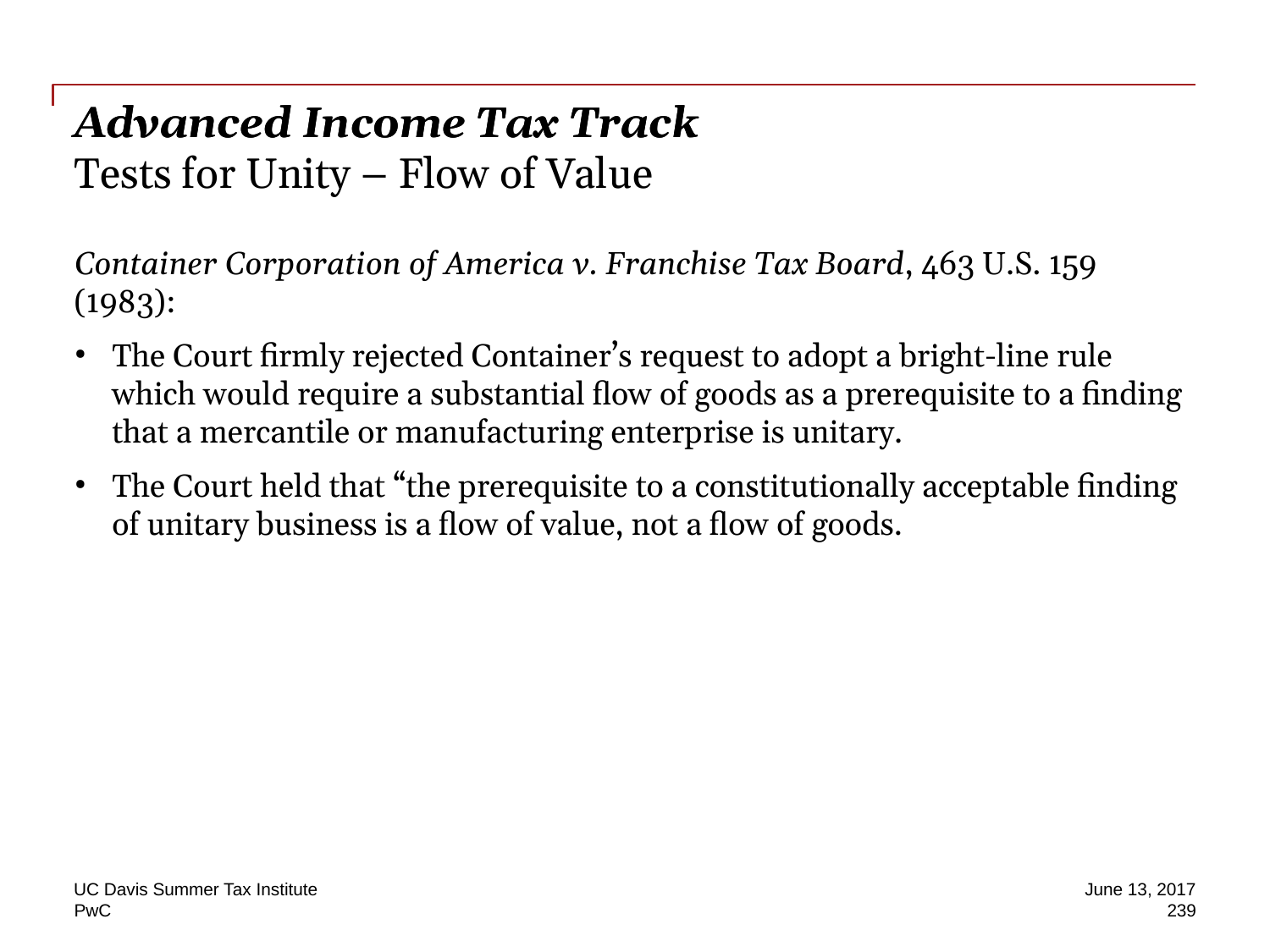

# Advanced Income Tax Track
Advanced Income Tax Track
Tests for Unity – Flow of Value
Container Corporation of America v. Franchise Tax Board, 463 U.S. 159 (1983):
The Court firmly rejected Container’s request to adopt a bright-line rule which would require a substantial flow of goods as a prerequisite to a finding that a mercantile or manufacturing enterprise is unitary.
The Court held that “the prerequisite to a constitutionally acceptable finding of unitary business is a flow of value, not a flow of goods.
UC Davis Summer Tax Institute
June 13, 2017
239